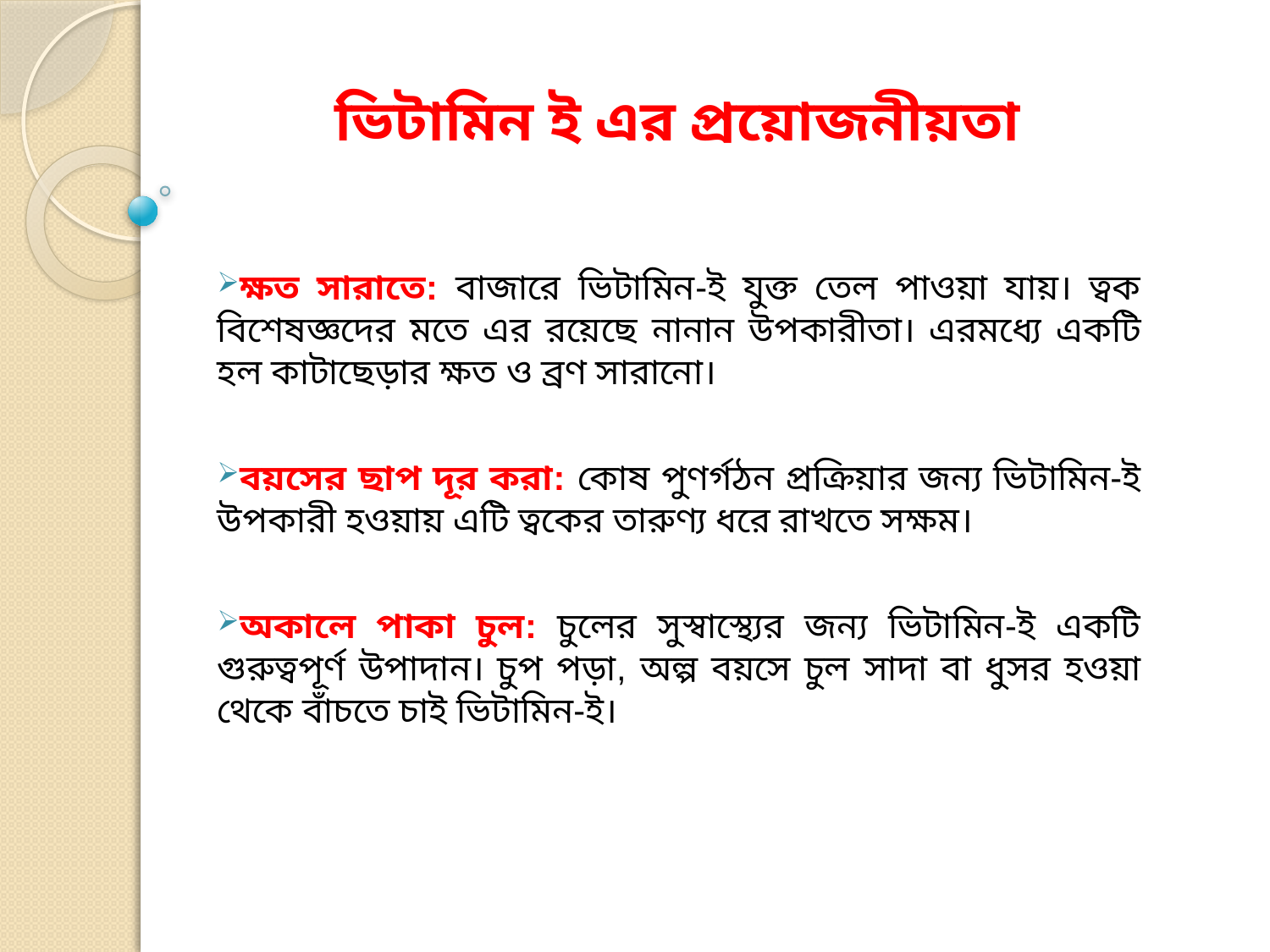

# ভিটামিন ই এর প্রয়োজনীয়তা

ক্ষত সারাতে: বাজারে ভিটামিন-ই যুক্ত তেল পাওয়া যায়। ত্বক বিশেষজ্ঞদের মতে এর রয়েছে নানান উপকারীতা। এরমধ্যে একটি হল কাটাছেড়ার ক্ষত ও ব্রণ সারানো।

বয়সের ছাপ দূর করা: কোষ পুণর্গঠন প্রক্রিয়ার জন্য ভিটামিন-ই উপকারী হওয়ায় এটি ত্বকের তারুণ্য ধরে রাখতে সক্ষম।

অকালে পাকা চুল: চুলের সুস্বাস্থ্যের জন্য ভিটামিন-ই একটি গুরুত্বপূর্ণ উপাদান। চুপ পড়া, অল্প বয়সে চুল সাদা বা ধুসর হওয়া থেকে বাঁচতে চাই ভিটামিন-ই।